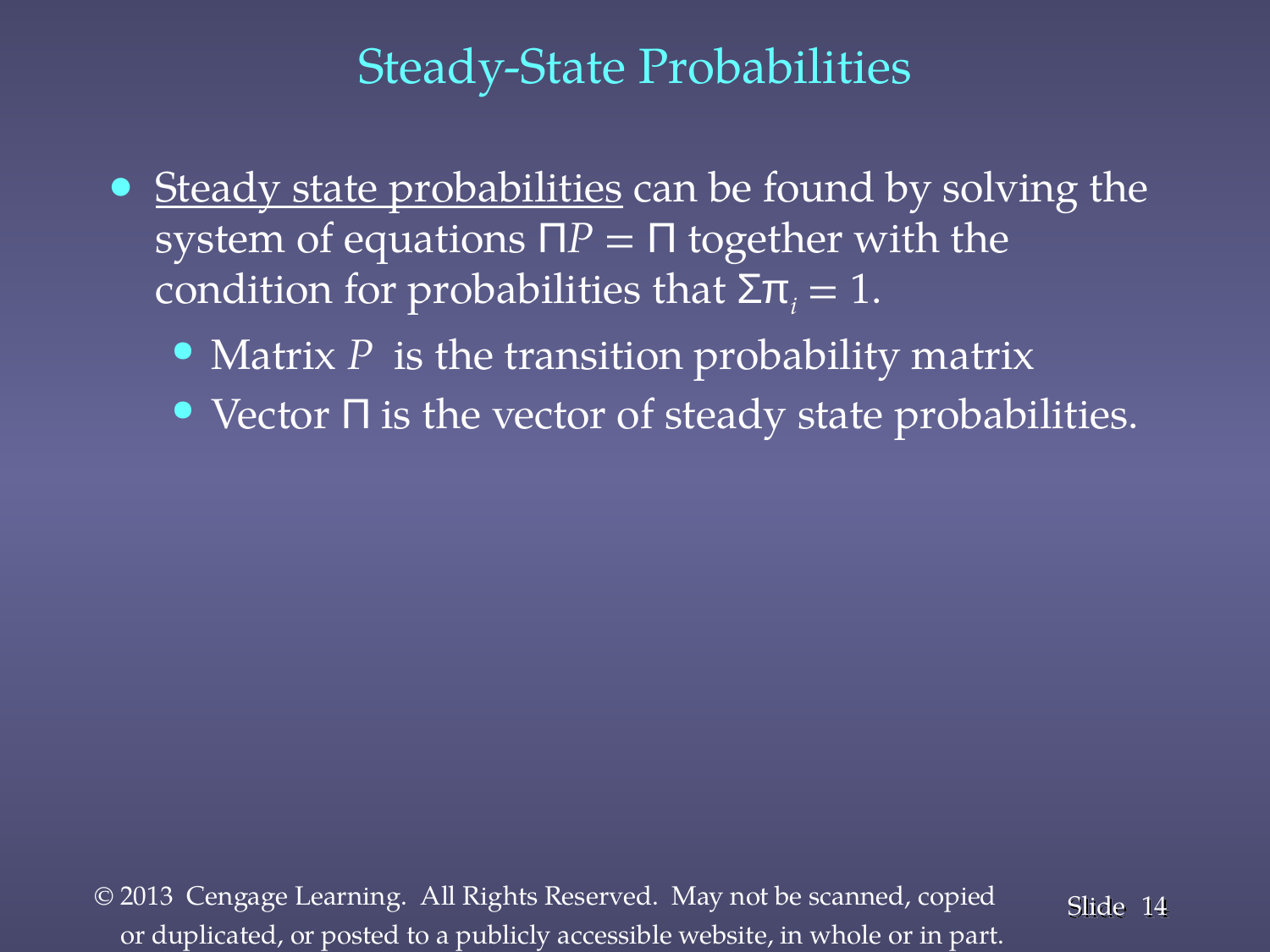

Steady-State Probabilities
Steady state probabilities can be found by solving the system of equations ΠP = Π together with the condition for probabilities that Σπi = 1.
Matrix P  is the transition probability matrix
Vector Π is the vector of steady state probabilities.